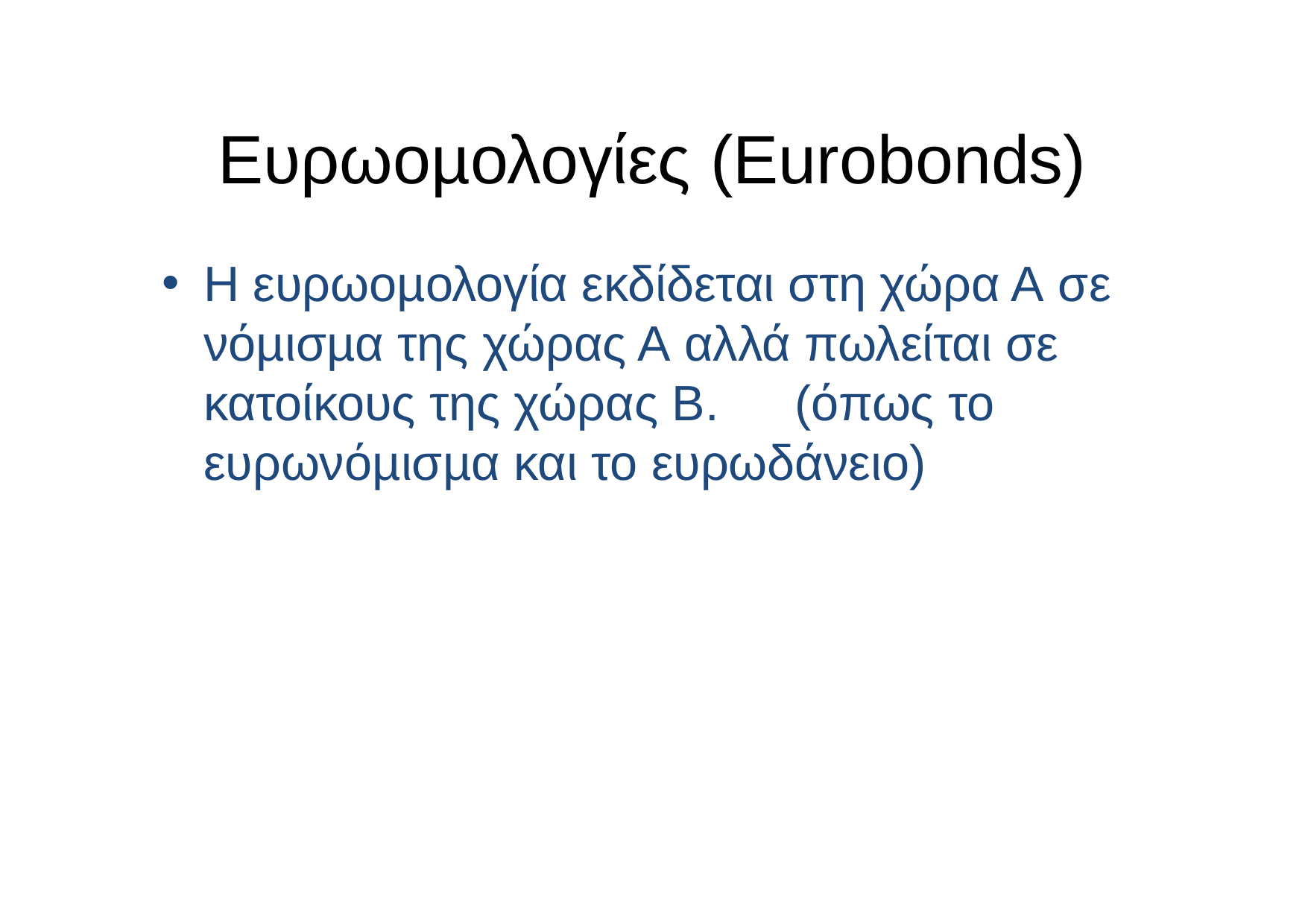

# Ευρωοµολογίες (Eurobonds)
Η ευρωοµολογία εκδίδεται στη χώρα Α σε νόµισµα της χώρας Α αλλά πωλείται σε κατοίκους της χώρας Β.	(όπως το ευρωνόµισµα και το ευρωδάνειο)